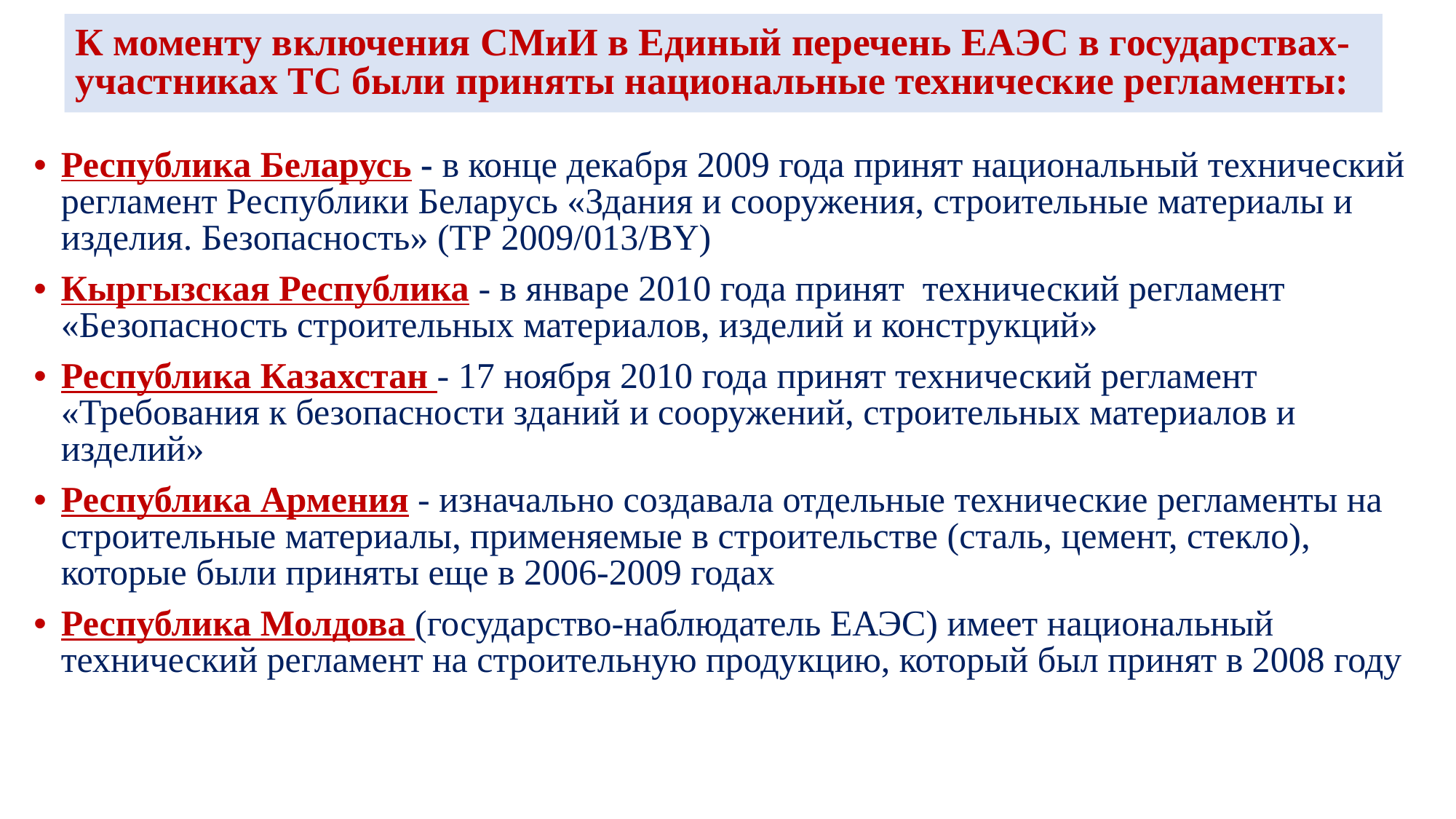

# К моменту включения СМиИ в Единый перечень ЕАЭС в государствах-участниках ТС были приняты национальные технические регламенты:
Республика Беларусь - в конце декабря 2009 года принят национальный технический регламент Республики Беларусь «Здания и сооружения, строительные материалы и изделия. Безопасность» (ТР 2009/013/ВY)
Кыргызская Республика - в январе 2010 года принят  технический регламент «Безопасность строительных материалов, изделий и конструкций»
Республика Казахстан - 17 ноября 2010 года принят технический регламент «Требования к безопасности зданий и сооружений, строительных материалов и изделий»
Республика Армения - изначально создавала отдельные технические регламенты на строительные материалы, применяемые в строительстве (сталь, цемент, стекло), которые были приняты еще в 2006-2009 годах
Республика Молдова (государство-наблюдатель ЕАЭС) имеет национальный технический регламент на строительную продукцию, который был принят в 2008 году